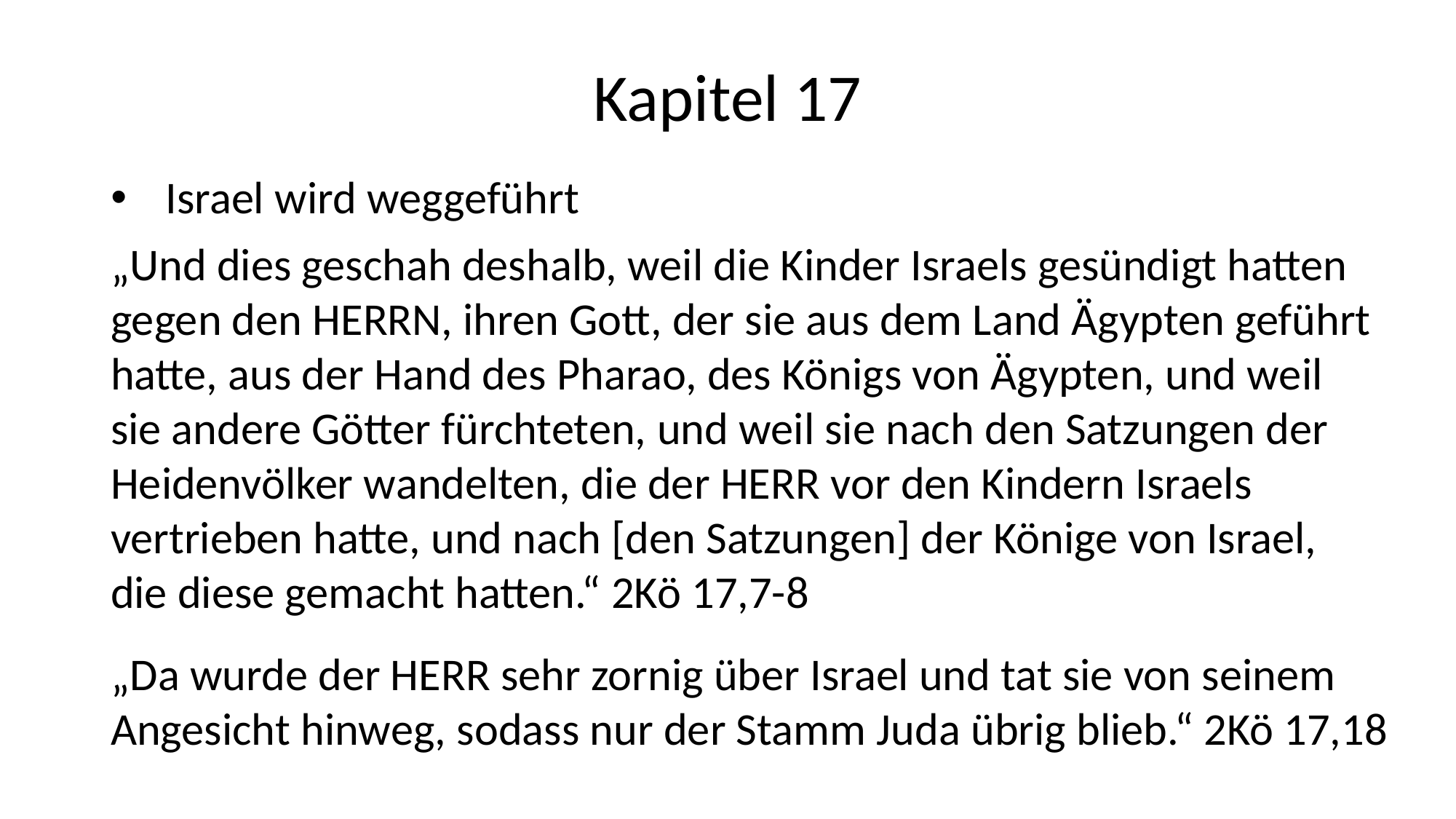

Kapitel 17
Israel wird weggeführt
„Und dies geschah deshalb, weil die Kinder Israels gesündigt hatten gegen den HERRN, ihren Gott, der sie aus dem Land Ägypten geführt hatte, aus der Hand des Pharao, des Königs von Ägypten, und weil sie andere Götter fürchteten, und weil sie nach den Satzungen der Heidenvölker wandelten, die der HERR vor den Kindern Israels vertrieben hatte, und nach [den Satzungen] der Könige von Israel, die diese gemacht hatten.“ 2Kö 17,7-8
„Da wurde der HERR sehr zornig über Israel und tat sie von seinem Angesicht hinweg, sodass nur der Stamm Juda übrig blieb.“ 2Kö 17,18